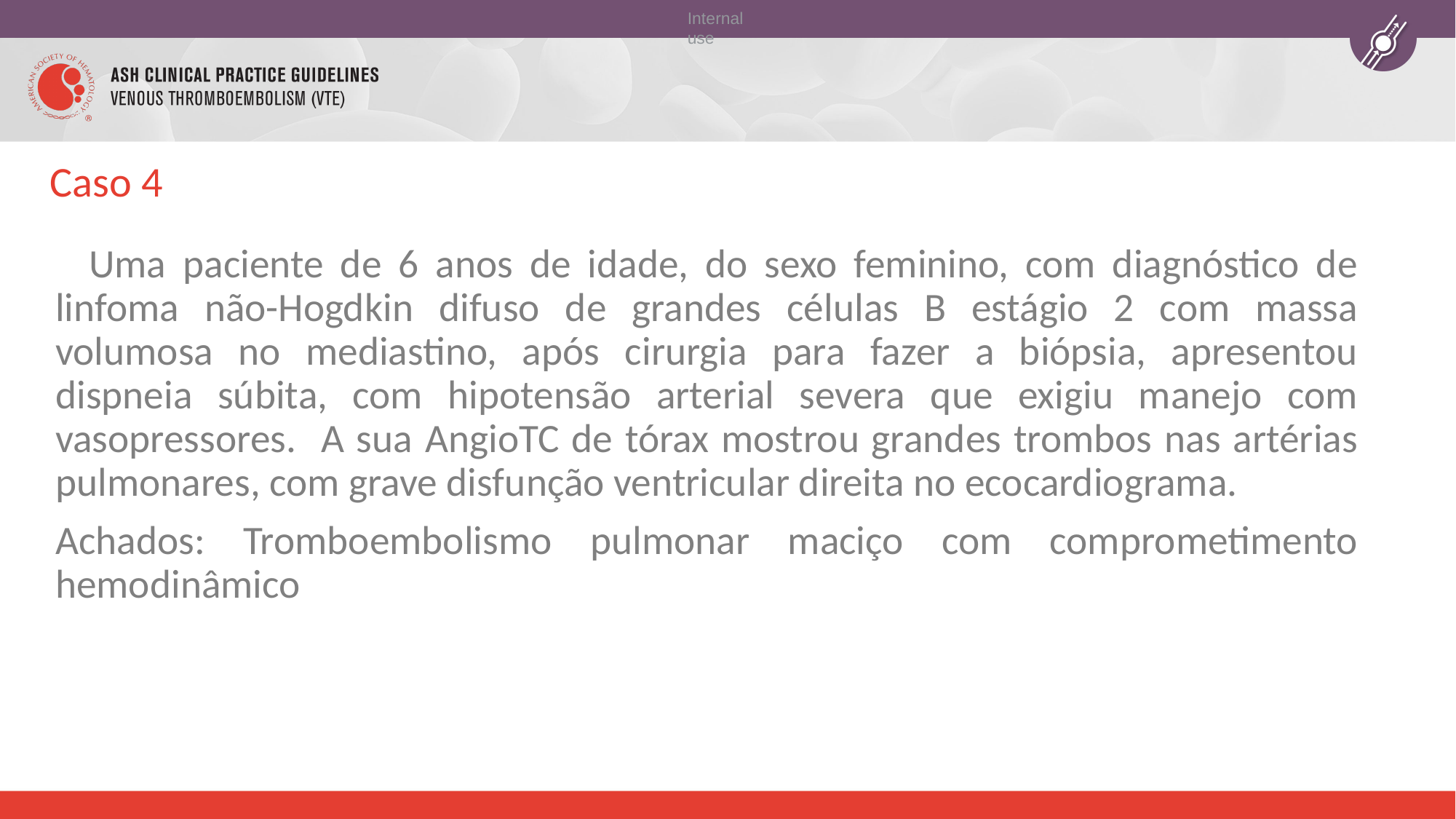

# Caso 4
  Uma paciente de 6 anos de idade, do sexo feminino, com diagnóstico de linfoma não-Hogdkin difuso de grandes células B estágio 2 com massa volumosa no mediastino, após cirurgia para fazer a biópsia, apresentou dispneia súbita, com hipotensão arterial severa que exigiu manejo com vasopressores.  A sua AngioTC de tórax mostrou grandes trombos nas artérias pulmonares, com grave disfunção ventricular direita no ecocardiograma.
Achados: Tromboembolismo pulmonar maciço com comprometimento hemodinâmico